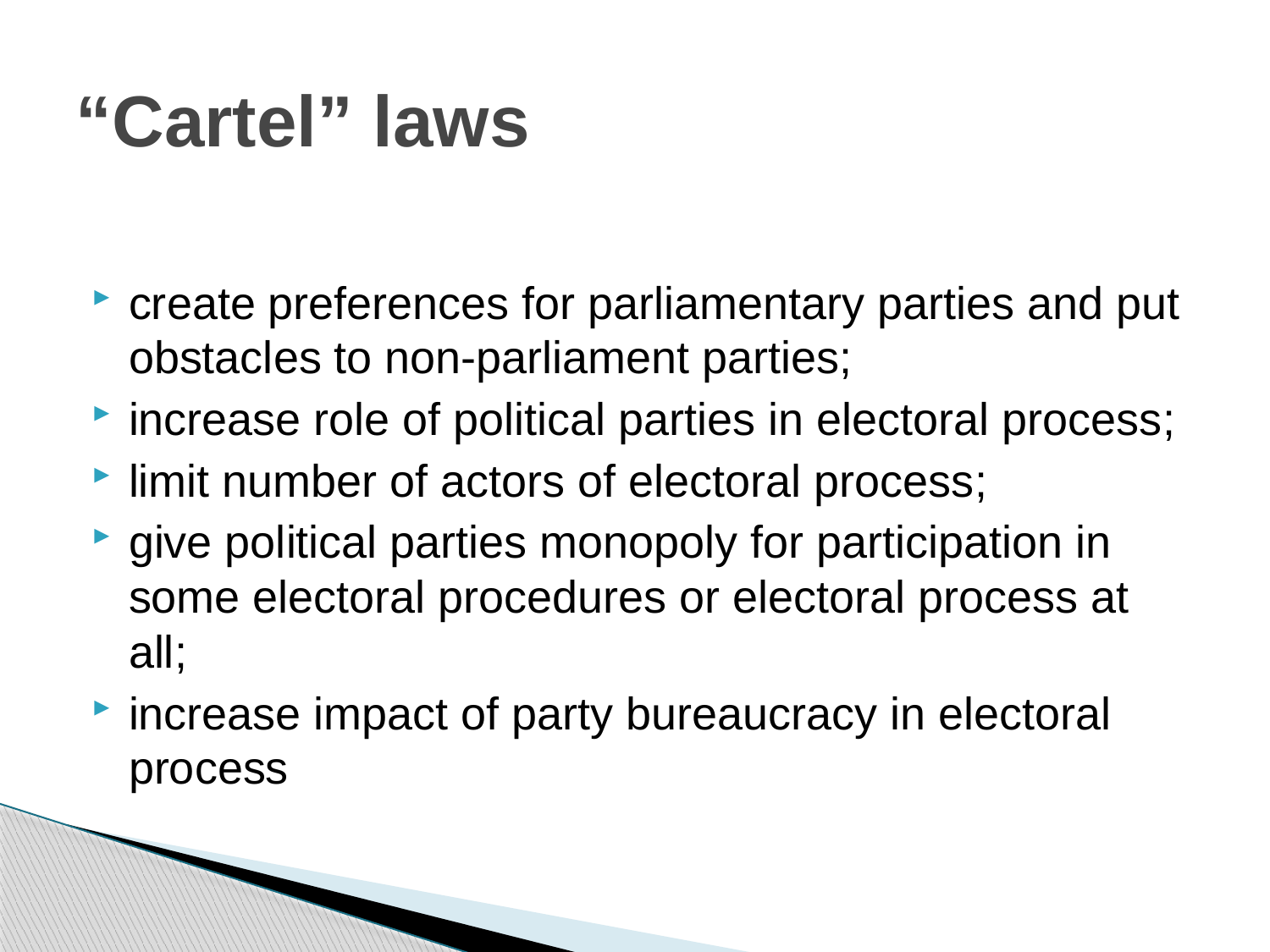

# “Cartel” laws

create preferences for parliamentary parties and put obstacles to non-parliament parties;
increase role of political parties in electoral process;
limit number of actors of electoral process;
give political parties monopoly for participation in some electoral procedures or electoral process at all;
increase impact of party bureaucracy in electoral process